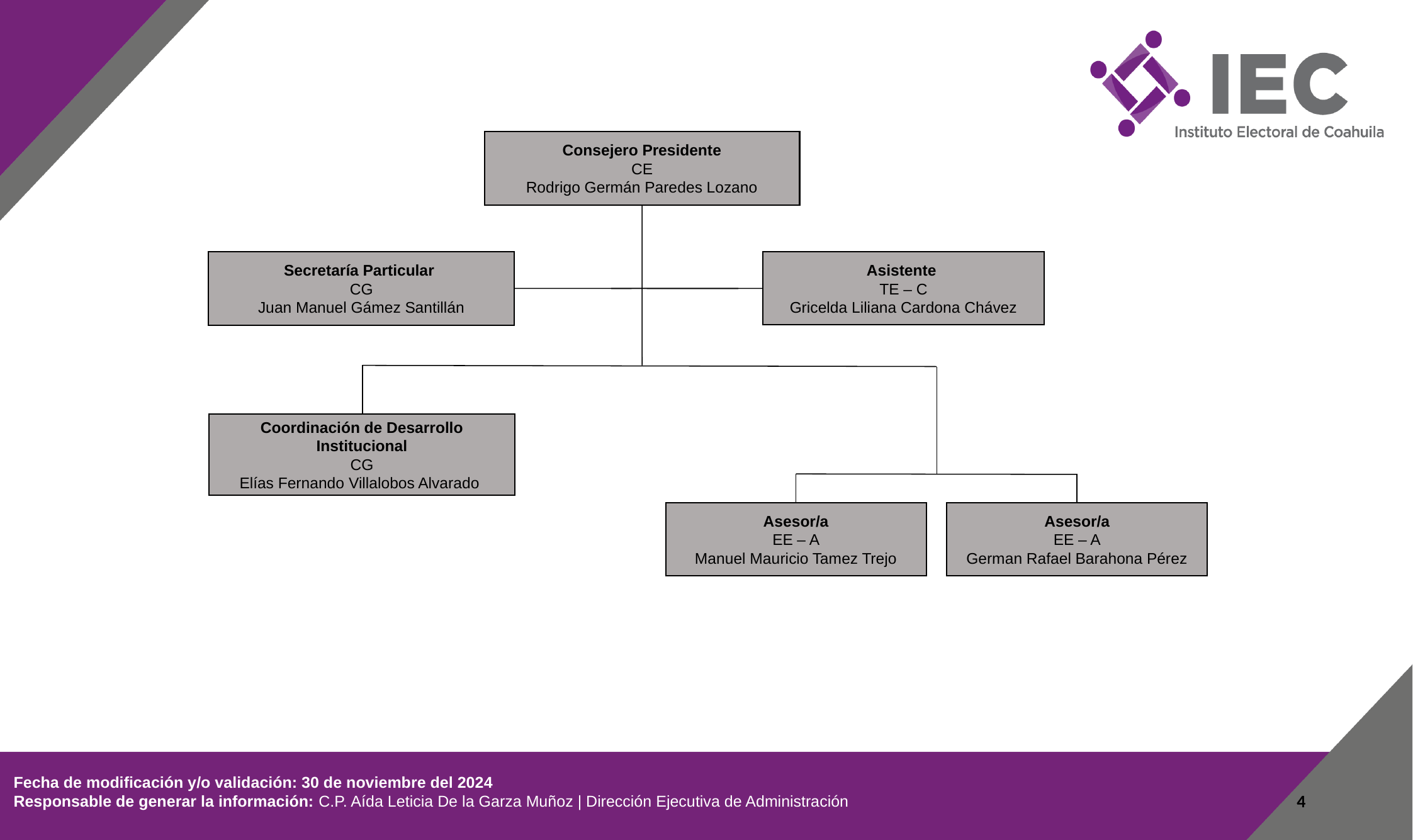

Consejero Presidente
CE
Rodrigo Germán Paredes Lozano
Asistente
TE – C
Gricelda Liliana Cardona Chávez
Secretaría Particular
CG
Juan Manuel Gámez Santillán
Coordinación de Desarrollo Institucional
CG
Elías Fernando Villalobos Alvarado
Asesor/a
EE – A
German Rafael Barahona Pérez
Asesor/a
EE – A
Manuel Mauricio Tamez Trejo
 Fecha de modificación y/o validación: 30 de noviembre del 2024
 Responsable de generar la información: C.P. Aída Leticia De la Garza Muñoz | Dirección Ejecutiva de Administración
4